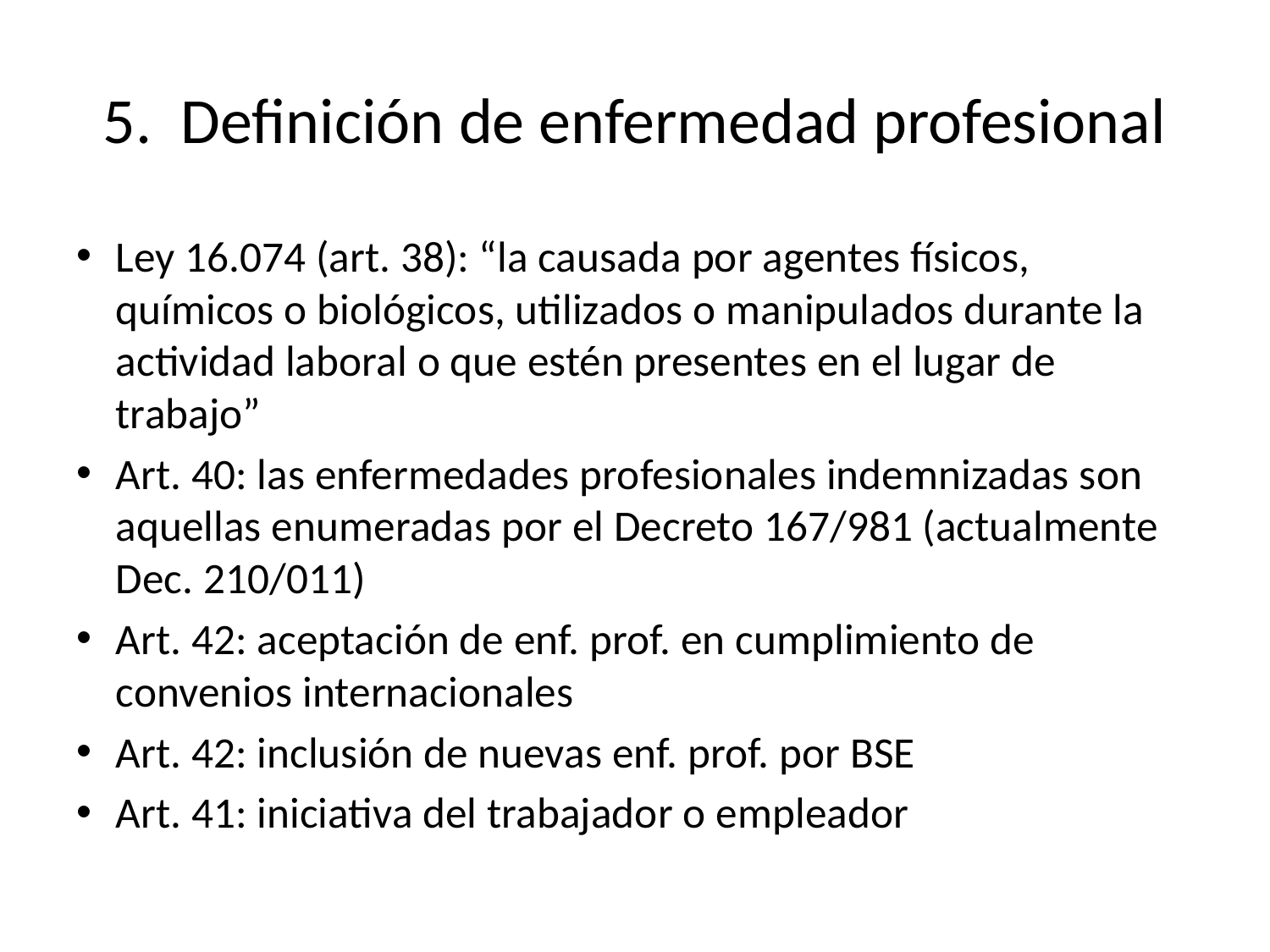

# 5.  Definición de enfermedad profesional
Ley 16.074 (art. 38): “la causada por agentes físicos, químicos o biológicos, utilizados o manipulados durante la actividad laboral o que estén presentes en el lugar de trabajo”
Art. 40: las enfermedades profesionales indemnizadas son aquellas enumeradas por el Decreto 167/981 (actualmente Dec. 210/011)
Art. 42: aceptación de enf. prof. en cumplimiento de convenios internacionales
Art. 42: inclusión de nuevas enf. prof. por BSE
Art. 41: iniciativa del trabajador o empleador